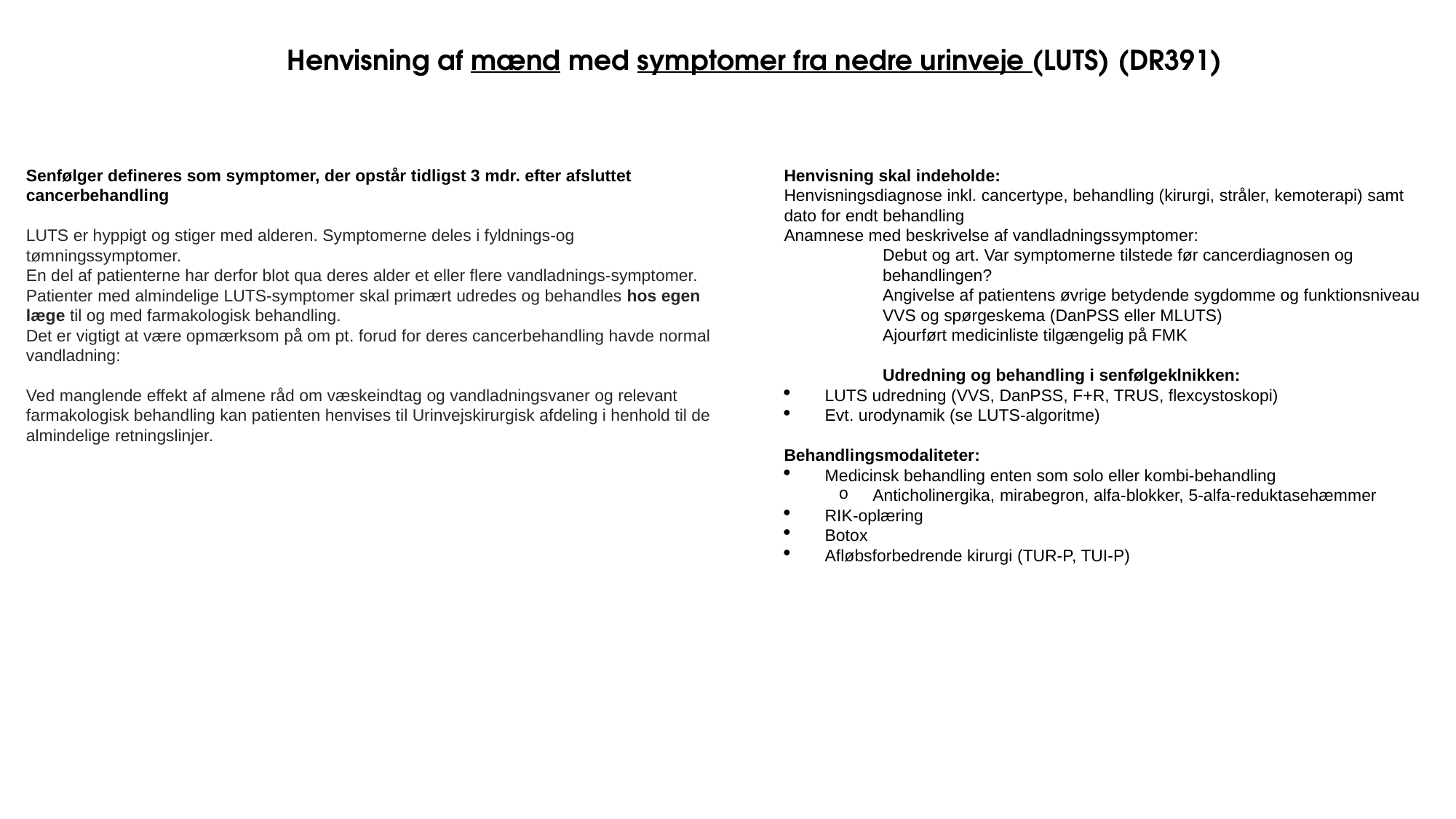

Henvisning af mænd med symptomer fra nedre urinveje (LUTS) (DR391)

Senfølger defineres som symptomer, der opstår tidligst 3 mdr. efter afsluttet cancerbehandling

LUTS er hyppigt og stiger med alderen. Symptomerne deles i fyldnings-og tømningssymptomer.
En del af patienterne har derfor blot qua deres alder et eller flere vandladnings-symptomer.
Patienter med almindelige LUTS-symptomer skal primært udredes og behandles hos egen læge til og med farmakologisk behandling.
Det er vigtigt at være opmærksom på om pt. forud for deres cancerbehandling havde normal vandladning:

Ved manglende effekt af almene råd om væskeindtag og vandladningsvaner og relevant farmakologisk behandling kan patienten henvises til Urinvejskirurgisk afdeling i henhold til de almindelige retningslinjer.

Henvisning skal indeholde:
Henvisningsdiagnose inkl. cancertype, behandling (kirurgi, stråler, kemoterapi) samt dato for endt behandling
Anamnese med beskrivelse af vandladningssymptomer:
Debut og art. Var symptomerne tilstede før cancerdiagnosen og behandlingen?
Angivelse af patientens øvrige betydende sygdomme og funktionsniveau
VVS og spørgeskema (DanPSS eller MLUTS)
Ajourført medicinliste tilgængelig på FMK

Udredning og behandling i senfølgeklnikken:
LUTS udredning (VVS, DanPSS, F+R, TRUS, flexcystoskopi)
Evt. urodynamik (se LUTS-algoritme)

Behandlingsmodaliteter:
Medicinsk behandling enten som solo eller kombi-behandling
Anticholinergika, mirabegron, alfa-blokker, 5-alfa-reduktasehæmmer
RIK-oplæring
Botox
Afløbsforbedrende kirurgi (TUR-P, TUI-P)